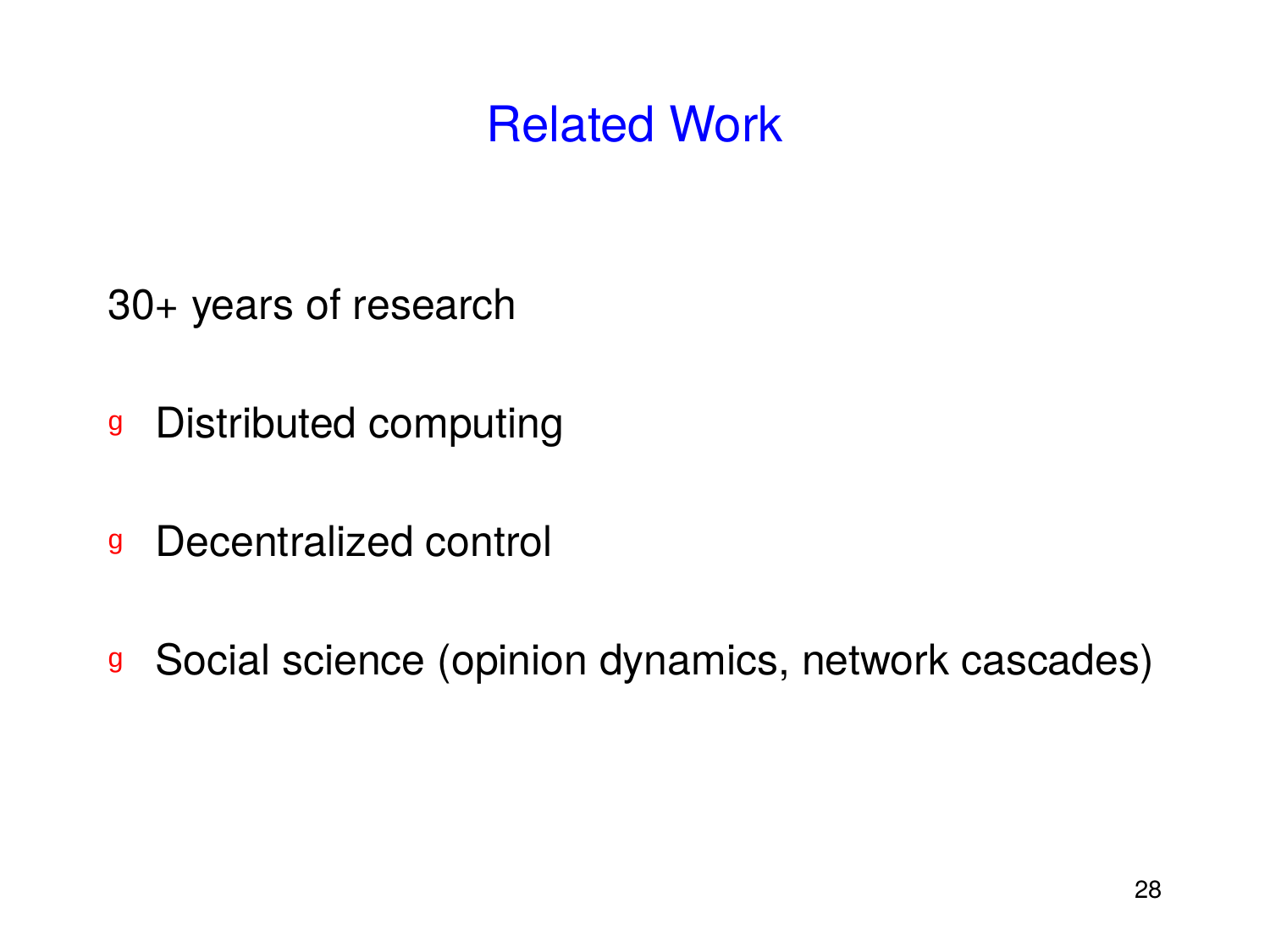

# Related Work

30+ years of research

Distributed computing

Decentralized control

Social science (opinion dynamics, network cascades)
28